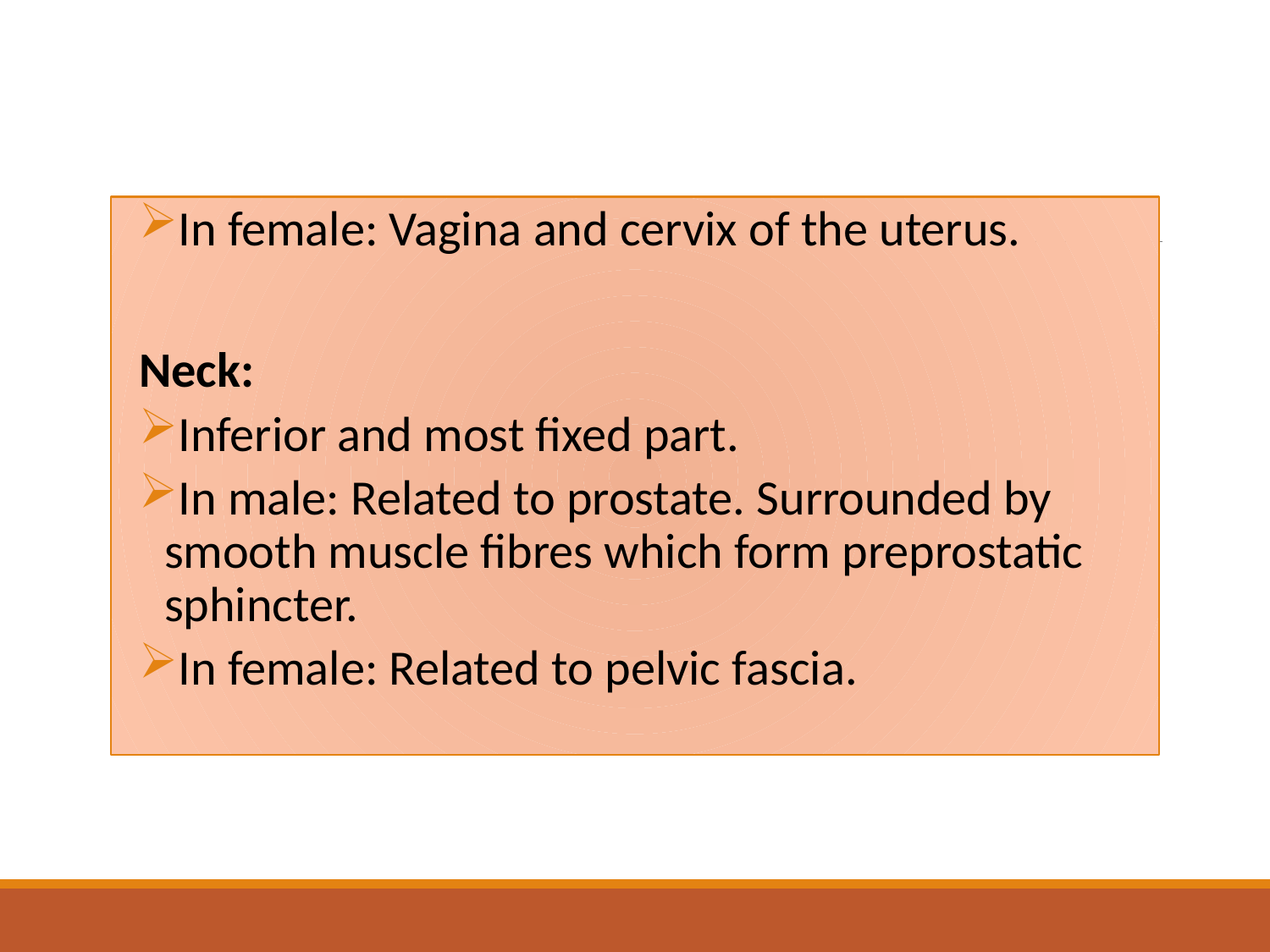

In female: Vagina and cervix of the uterus.

Neck:
Inferior and most fixed part.
In male: Related to prostate. Surrounded by smooth muscle fibres which form preprostatic sphincter.
In female: Related to pelvic fascia.